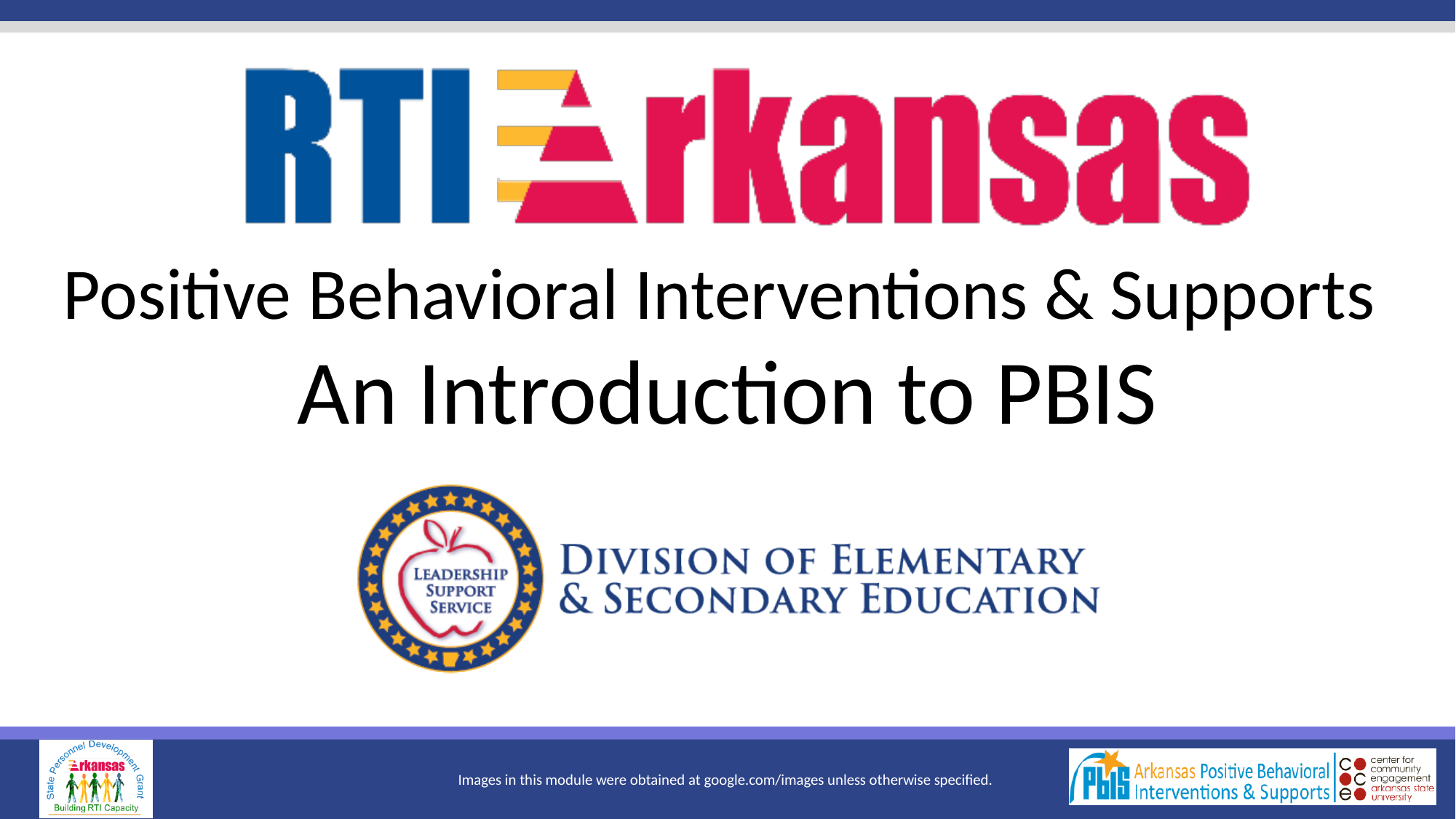

Positive Behavioral Interventions & Supports
An Introduction to PBIS
Images in this module were obtained at google.com/images unless otherwise specified.